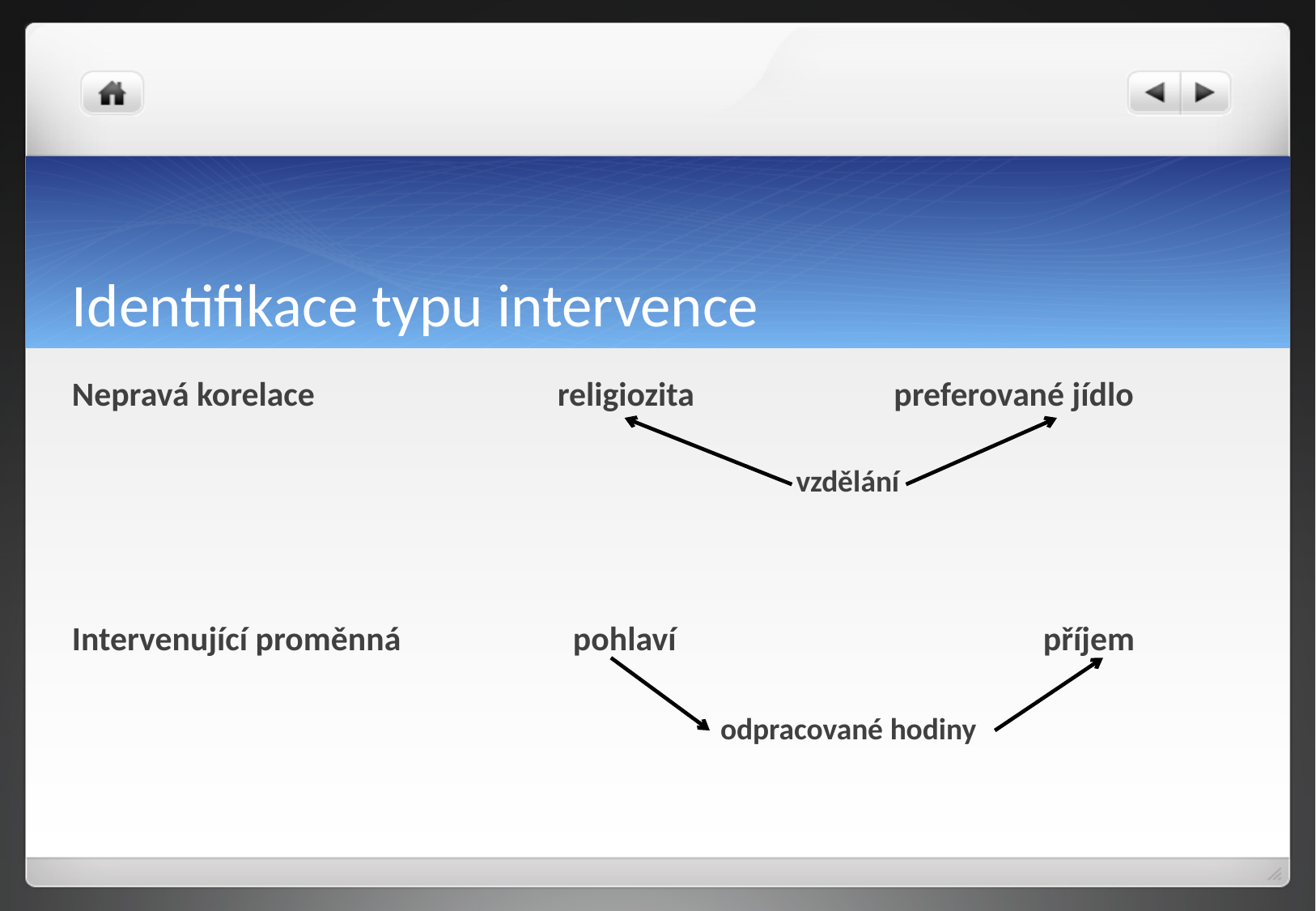

# Identifikace typu intervence
Nepravá korelace 		religiozita                          preferované jídlo

			                 vzdělání

Intervenující proměnná		  pohlaví				příjem

			      odpracované hodiny